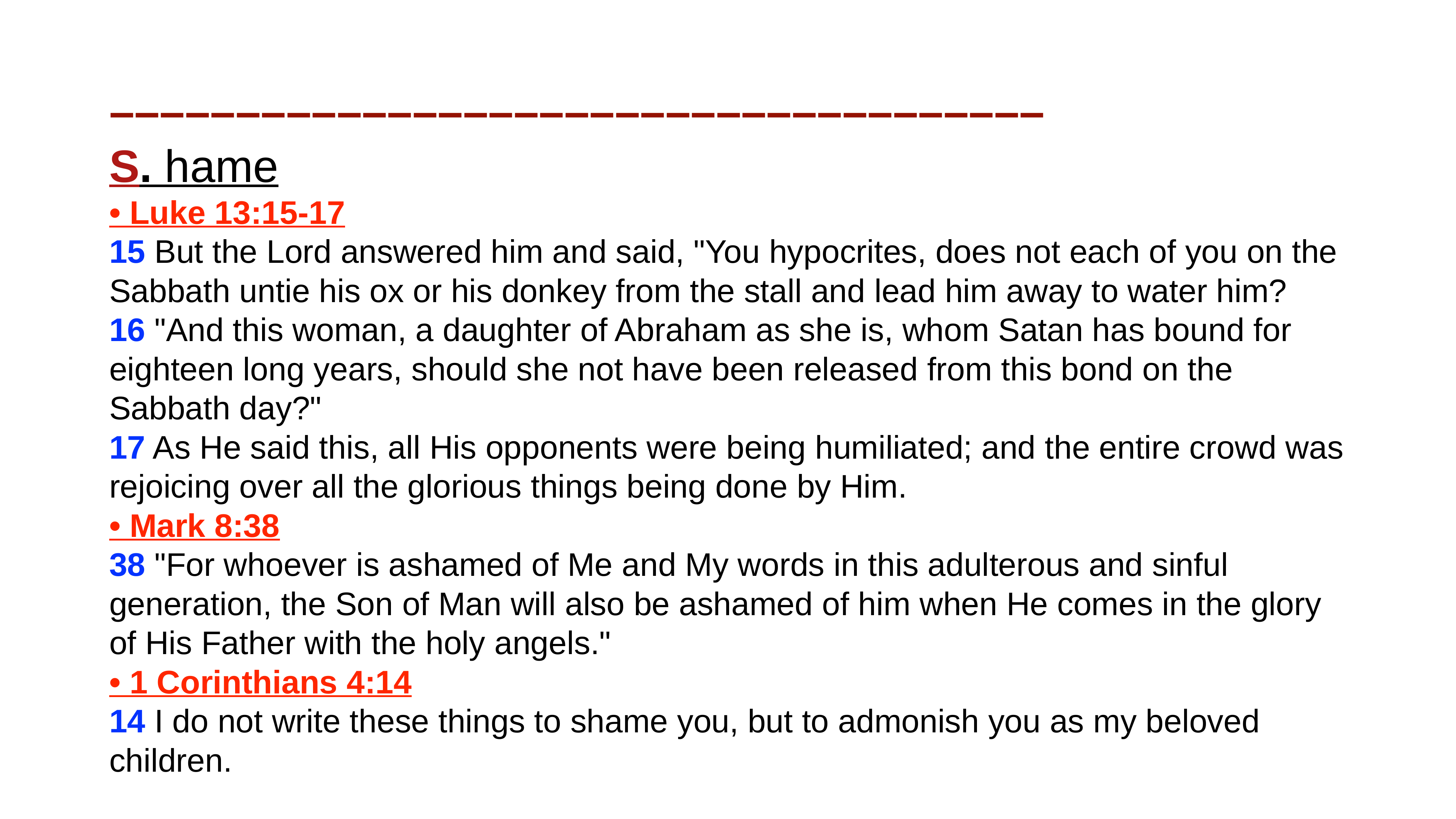

# –––––––––––––––––––––––––––––––––––––
S. hame
• Luke 13:15-17
15 But the Lord answered him and said, "You hypocrites, does not each of you on the Sabbath untie his ox or his donkey from the stall and lead him away to water him?
16 "And this woman, a daughter of Abraham as she is, whom Satan has bound for eighteen long years, should she not have been released from this bond on the Sabbath day?"
17 As He said this, all His opponents were being humiliated; and the entire crowd was rejoicing over all the glorious things being done by Him.
• Mark 8:38
38 "For whoever is ashamed of Me and My words in this adulterous and sinful generation, the Son of Man will also be ashamed of him when He comes in the glory of His Father with the holy angels."
• 1 Corinthians 4:14
14 I do not write these things to shame you, but to admonish you as my beloved children.